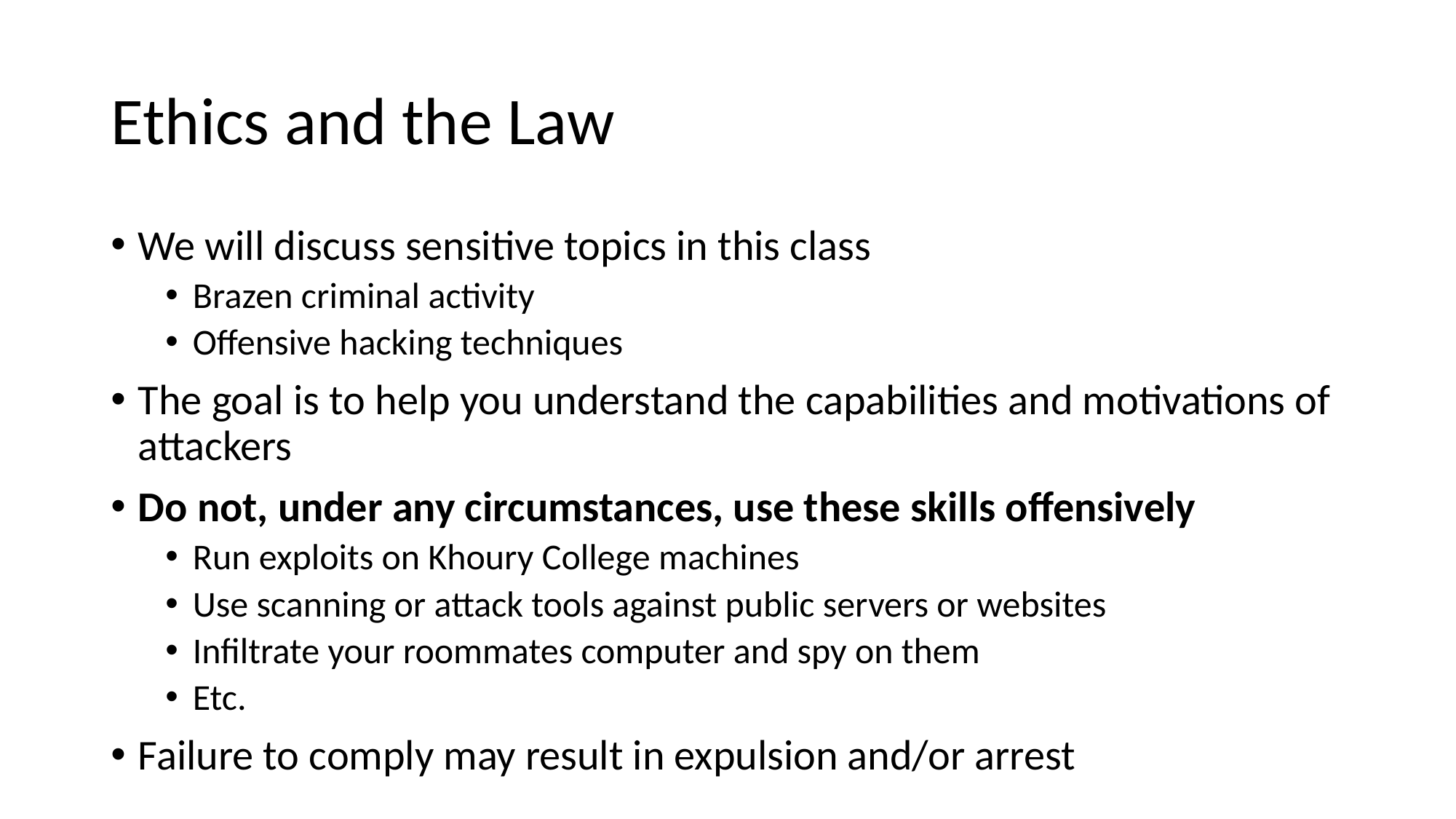

# Ethics and the Law
We will discuss sensitive topics in this class
Brazen criminal activity
Offensive hacking techniques
The goal is to help you understand the capabilities and motivations of attackers
Do not, under any circumstances, use these skills offensively
Run exploits on Khoury College machines
Use scanning or attack tools against public servers or websites
Infiltrate your roommates computer and spy on them
Etc.
Failure to comply may result in expulsion and/or arrest